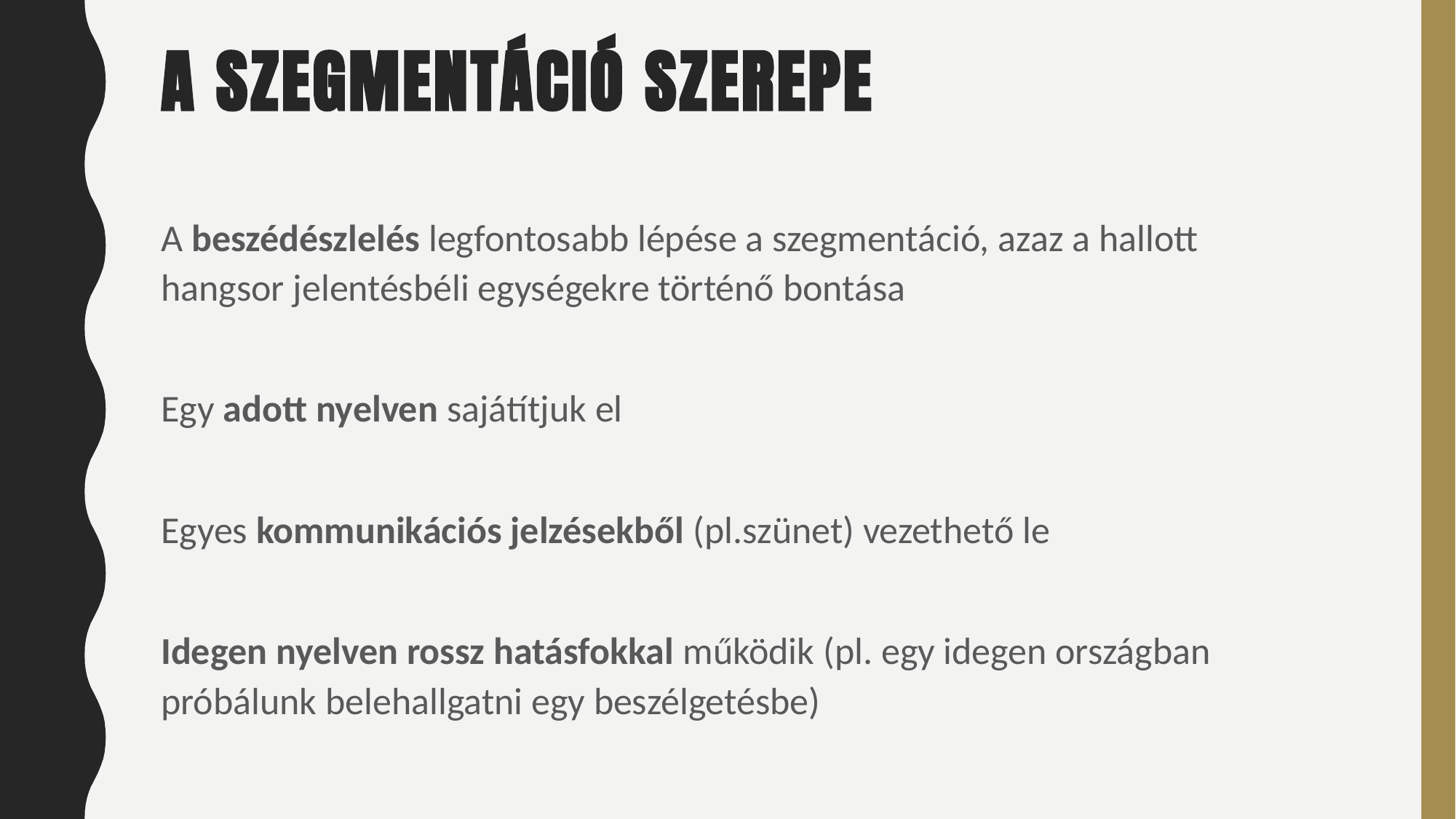

# A szegmentáció szerepe
A beszédészlelés legfontosabb lépése a szegmentáció, azaz a hallott hangsor jelentésbéli egységekre történő bontása

Egy adott nyelven sajátítjuk el

Egyes kommunikációs jelzésekből (pl.szünet) vezethető le

Idegen nyelven rossz hatásfokkal működik (pl. egy idegen országban próbálunk belehallgatni egy beszélgetésbe)